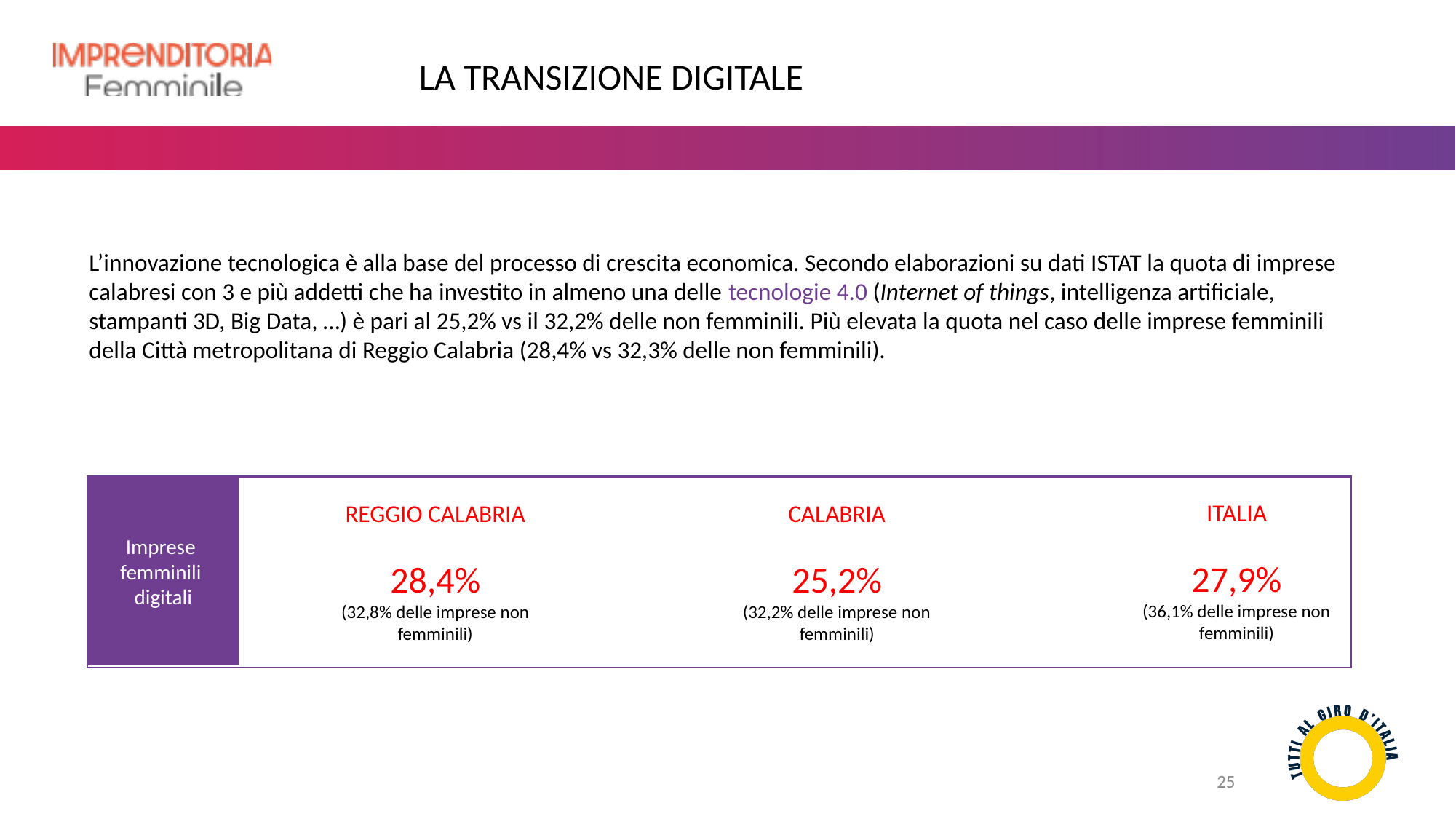

LA TRANSIZIONE DIGITALE
L’innovazione tecnologica è alla base del processo di crescita economica. Secondo elaborazioni su dati ISTAT la quota di imprese calabresi con 3 e più addetti che ha investito in almeno una delle tecnologie 4.0 (Internet of things, intelligenza artificiale, stampanti 3D, Big Data, …) è pari al 25,2% vs il 32,2% delle non femminili. Più elevata la quota nel caso delle imprese femminili della Città metropolitana di Reggio Calabria (28,4% vs 32,3% delle non femminili).

Imprese
femminili
digitali

ITALIA

27,9%
(36,1% delle imprese non femminili)
REGGIO CALABRIA

28,4%
(32,8% delle imprese non femminili)
CALABRIA

25,2%
(32,2% delle imprese non femminili)
25